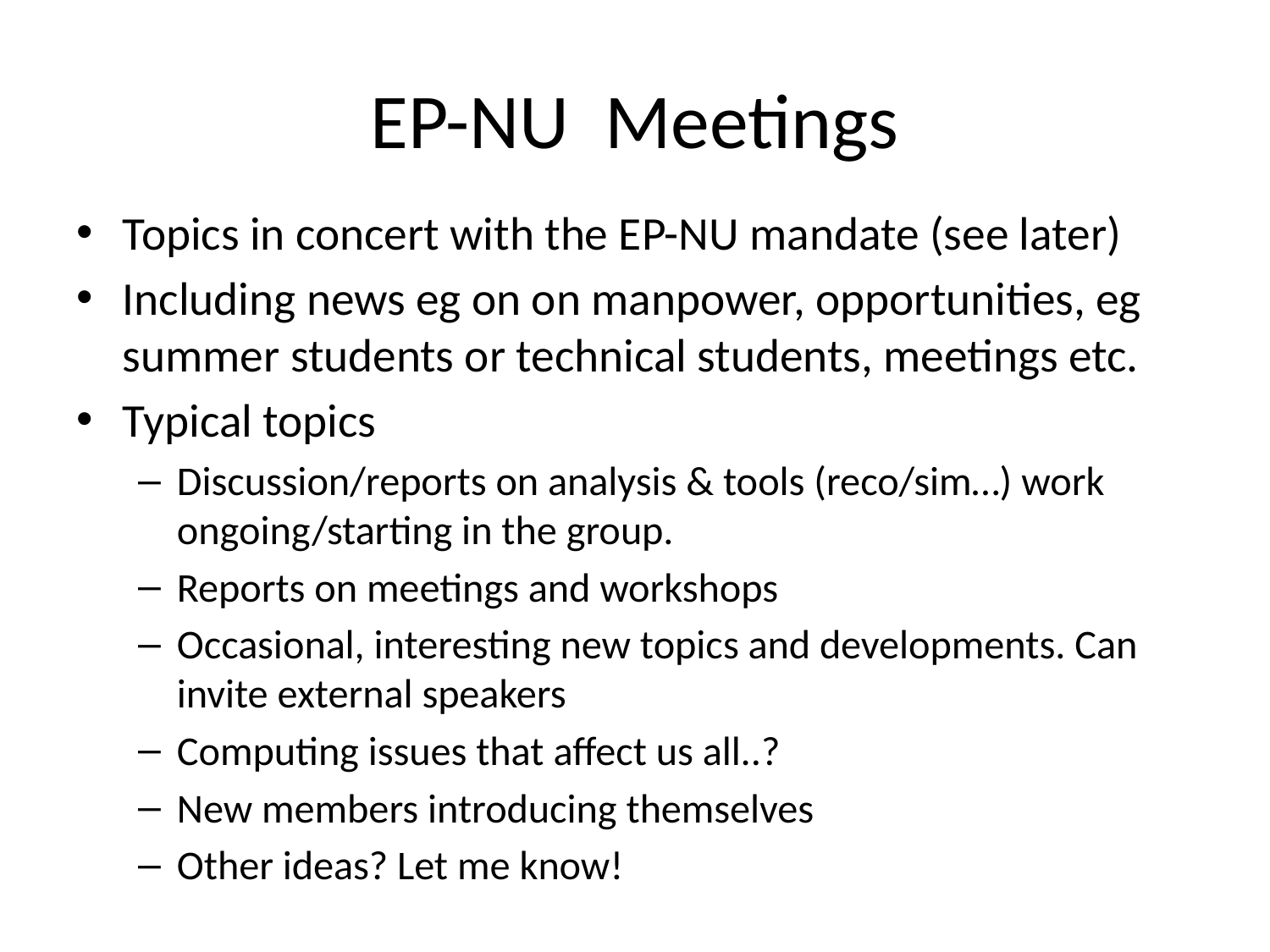

# EP-NU  Meetings
Topics in concert with the EP-NU mandate (see later)
Including news eg on on manpower, opportunities, eg summer students or technical students, meetings etc.
Typical topics
Discussion/reports on analysis & tools (reco/sim…) work ongoing/starting in the group.
Reports on meetings and workshops
Occasional, interesting new topics and developments. Can invite external speakers
Computing issues that affect us all..?
New members introducing themselves
Other ideas? Let me know!